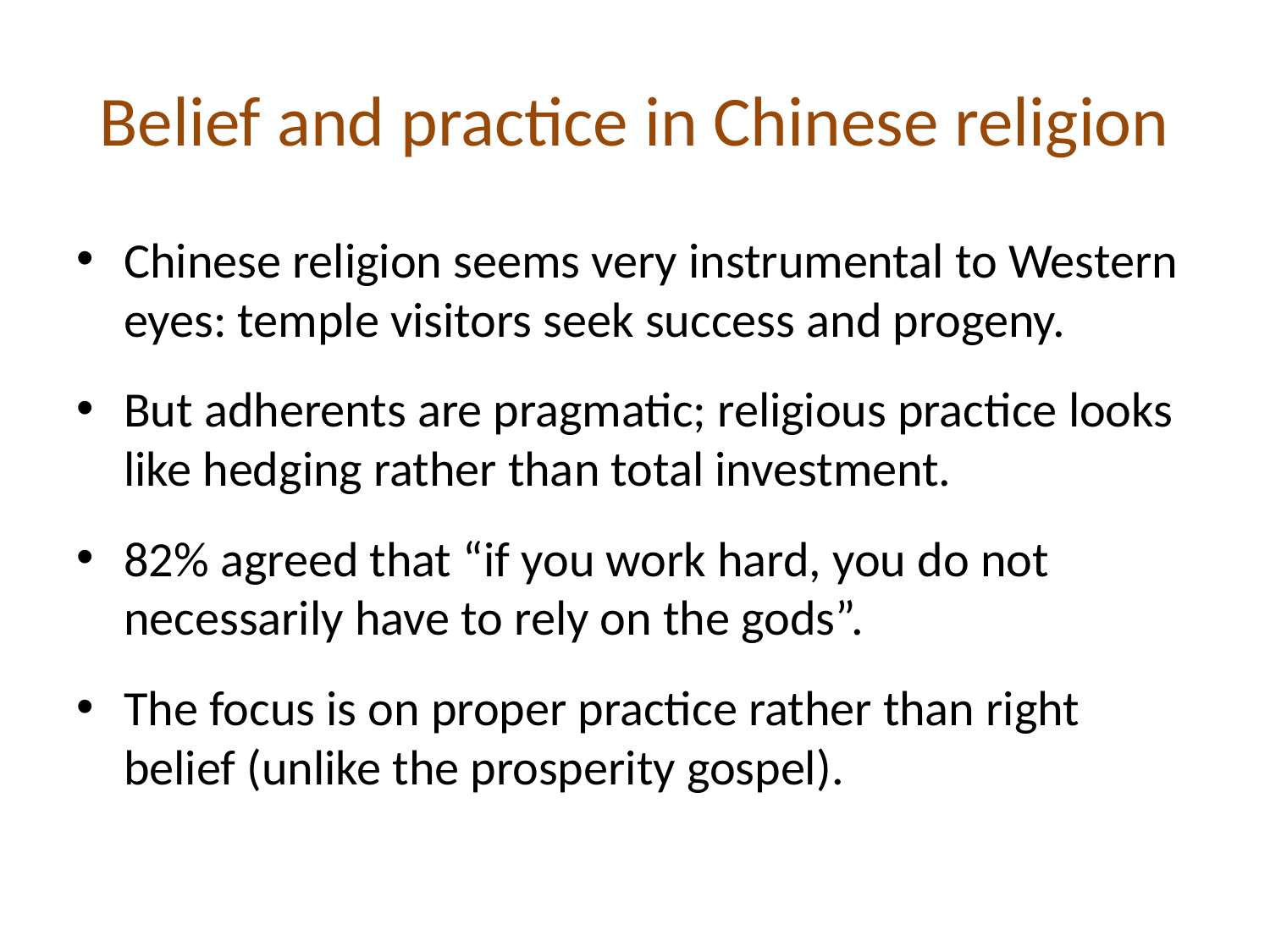

# Belief and practice in Chinese religion
Chinese religion seems very instrumental to Western eyes: temple visitors seek success and progeny.
But adherents are pragmatic; religious practice looks like hedging rather than total investment.
82% agreed that “if you work hard, you do not necessarily have to rely on the gods”.
The focus is on proper practice rather than right belief (unlike the prosperity gospel).